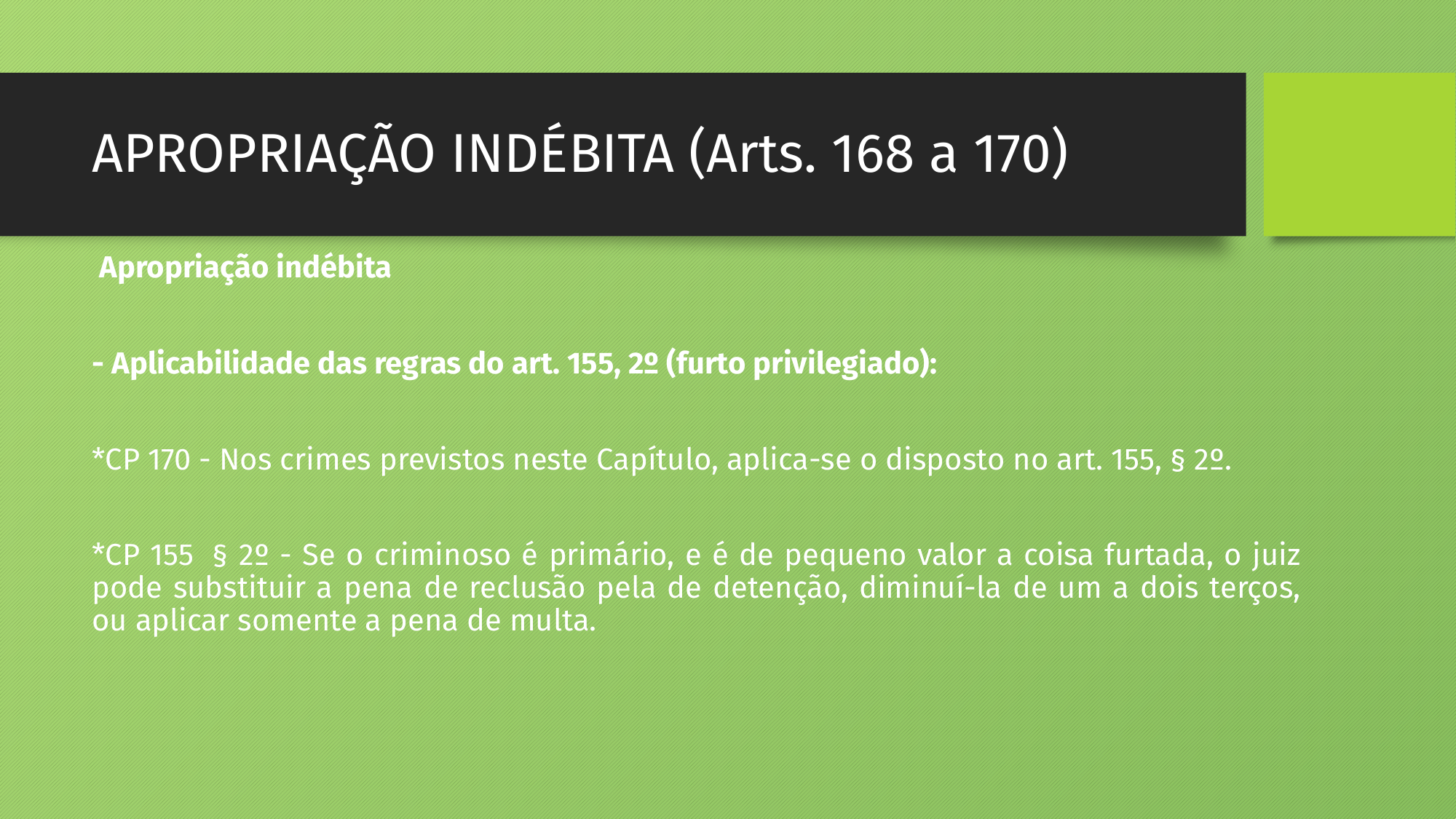

# APROPRIAÇÃO INDÉBITA (Arts. 168 a 170)
 Apropriação indébita

- Aplicabilidade das regras do art. 155, 2º (furto privilegiado):

*CP 170 - Nos crimes previstos neste Capítulo, aplica-se o disposto no art. 155, § 2º.

*CP 155  § 2º - Se o criminoso é primário, e é de pequeno valor a coisa furtada, o juiz pode substituir a pena de reclusão pela de detenção, diminuí-la de um a dois terços, ou aplicar somente a pena de multa.